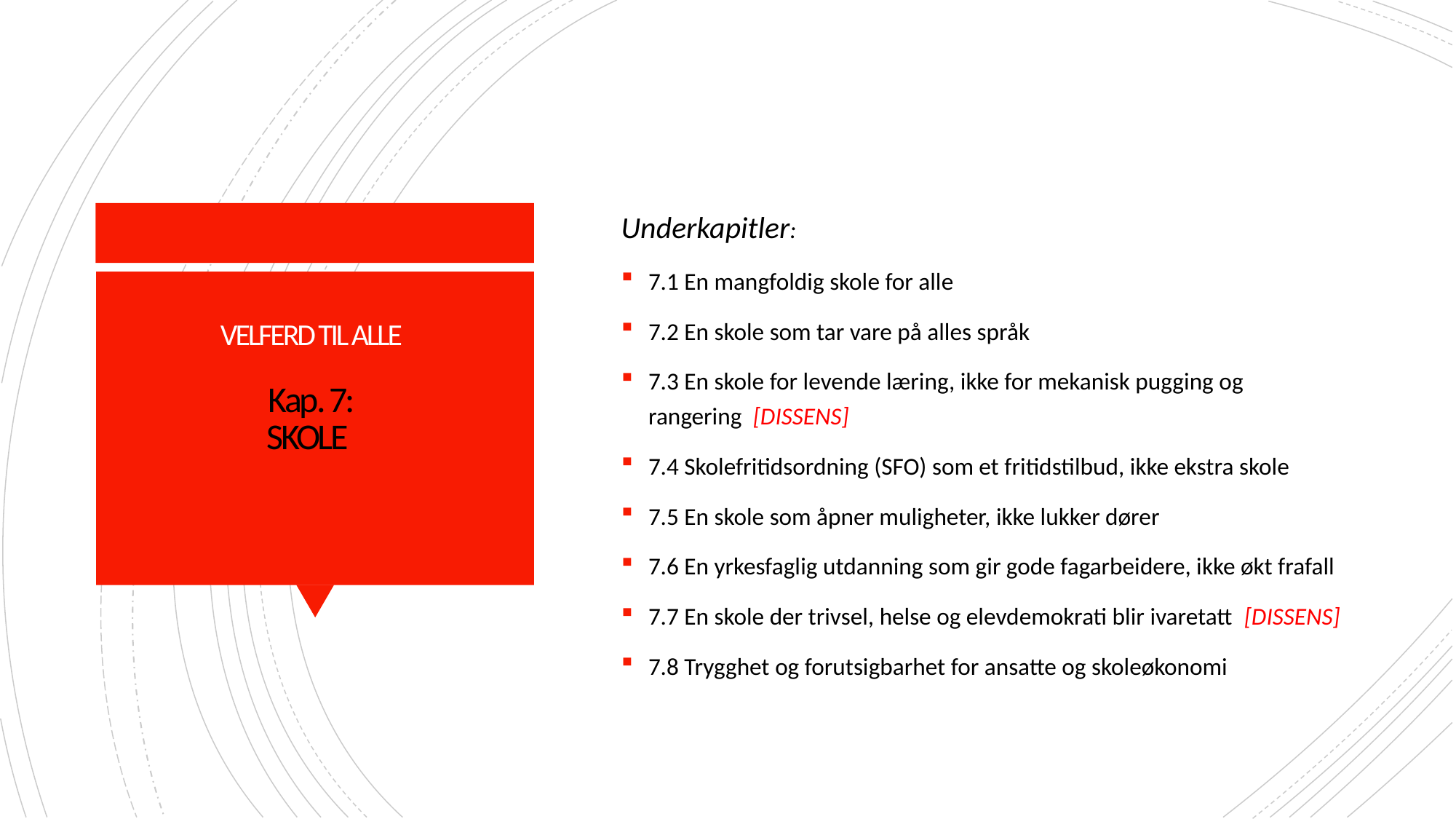

Underkapitler:
7.1 En mangfoldig skole for alle
7.2 En skole som tar vare på alles språk
7.3 En skole for levende læring, ikke for mekanisk pugging og rangering  [DISSENS]
7.4 Skolefritidsordning (SFO) som et fritidstilbud, ikke ekstra skole
7.5 En skole som åpner muligheter, ikke lukker dører
7.6 En yrkesfaglig utdanning som gir gode fagarbeidere, ikke økt frafall
7.7 En skole der trivsel, helse og elevdemokrati blir ivaretatt  [DISSENS]
7.8 Trygghet og forutsigbarhet for ansatte og skoleøkonomi
# VELFERD TIL ALLE Kap. 7: SKOLE